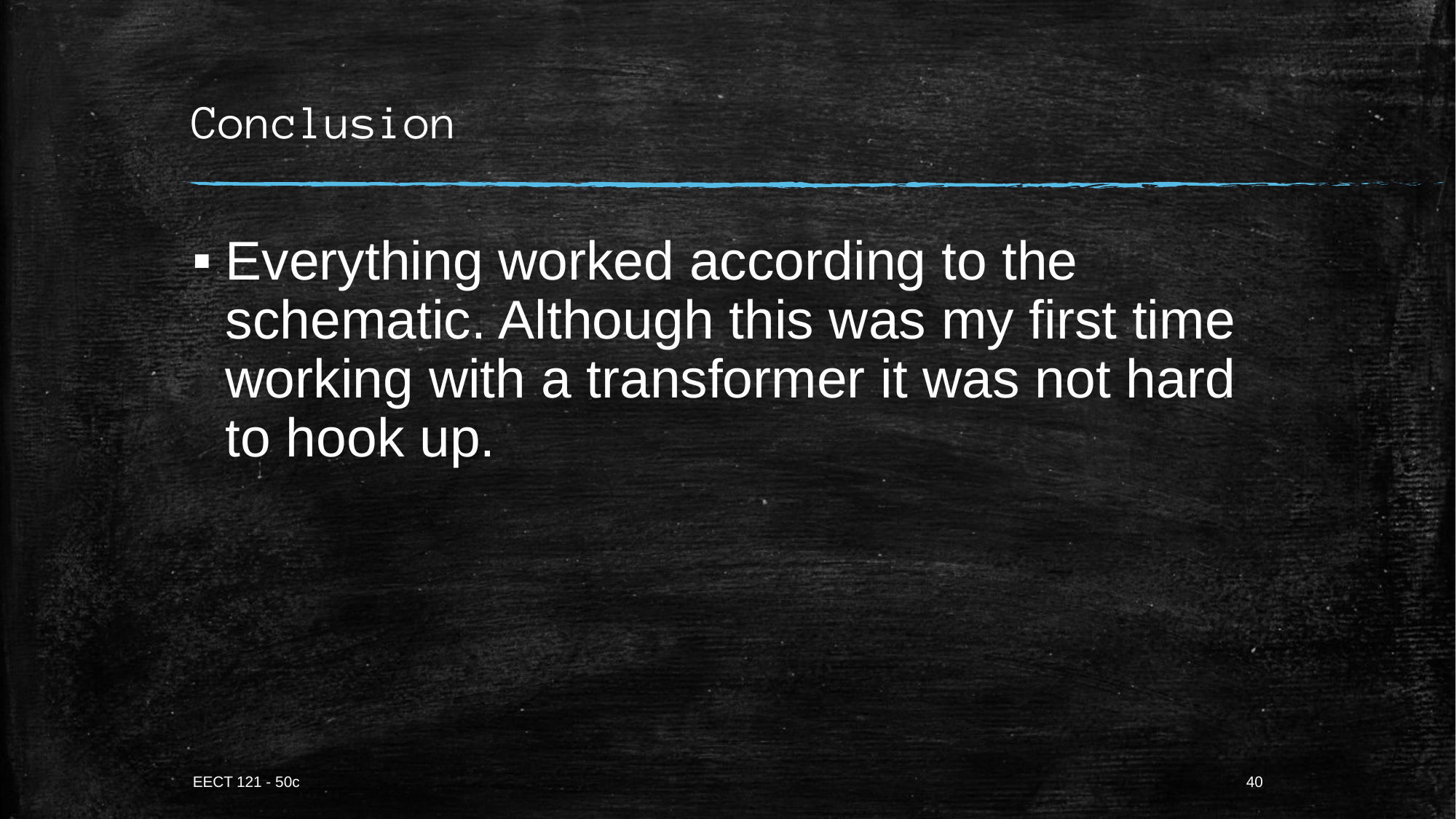

# Conclusion
Everything worked according to the schematic. Although this was my first time working with a transformer it was not hard to hook up.
EECT 121 - 50c
40